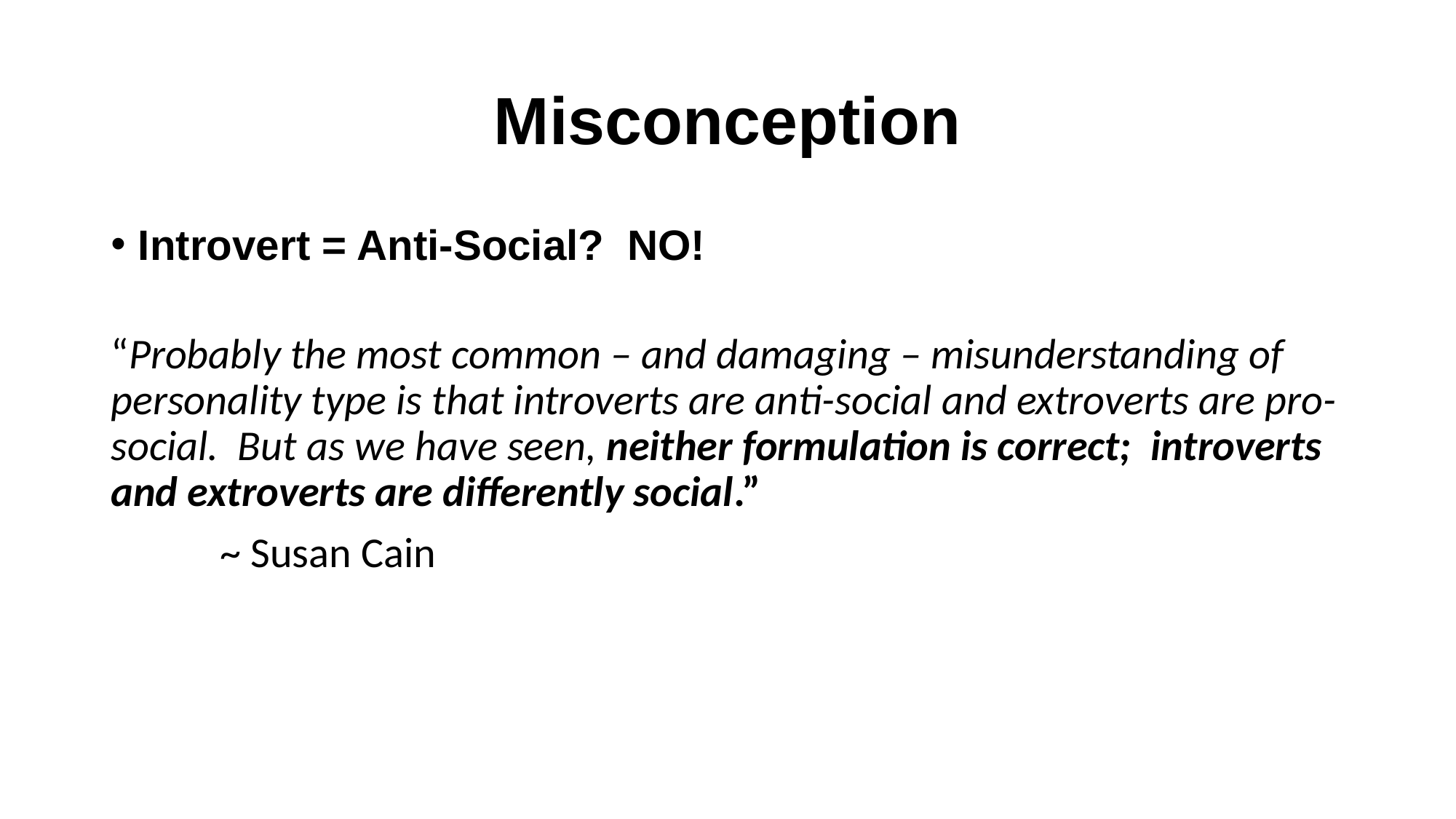

# Misconception
Introvert = Anti-Social?  NO!

“Probably the most common – and damaging – misunderstanding of personality type is that introverts are anti-social and extroverts are pro-social.  But as we have seen, neither formulation is correct;  introverts and extroverts are differently social.”
	~ Susan Cain